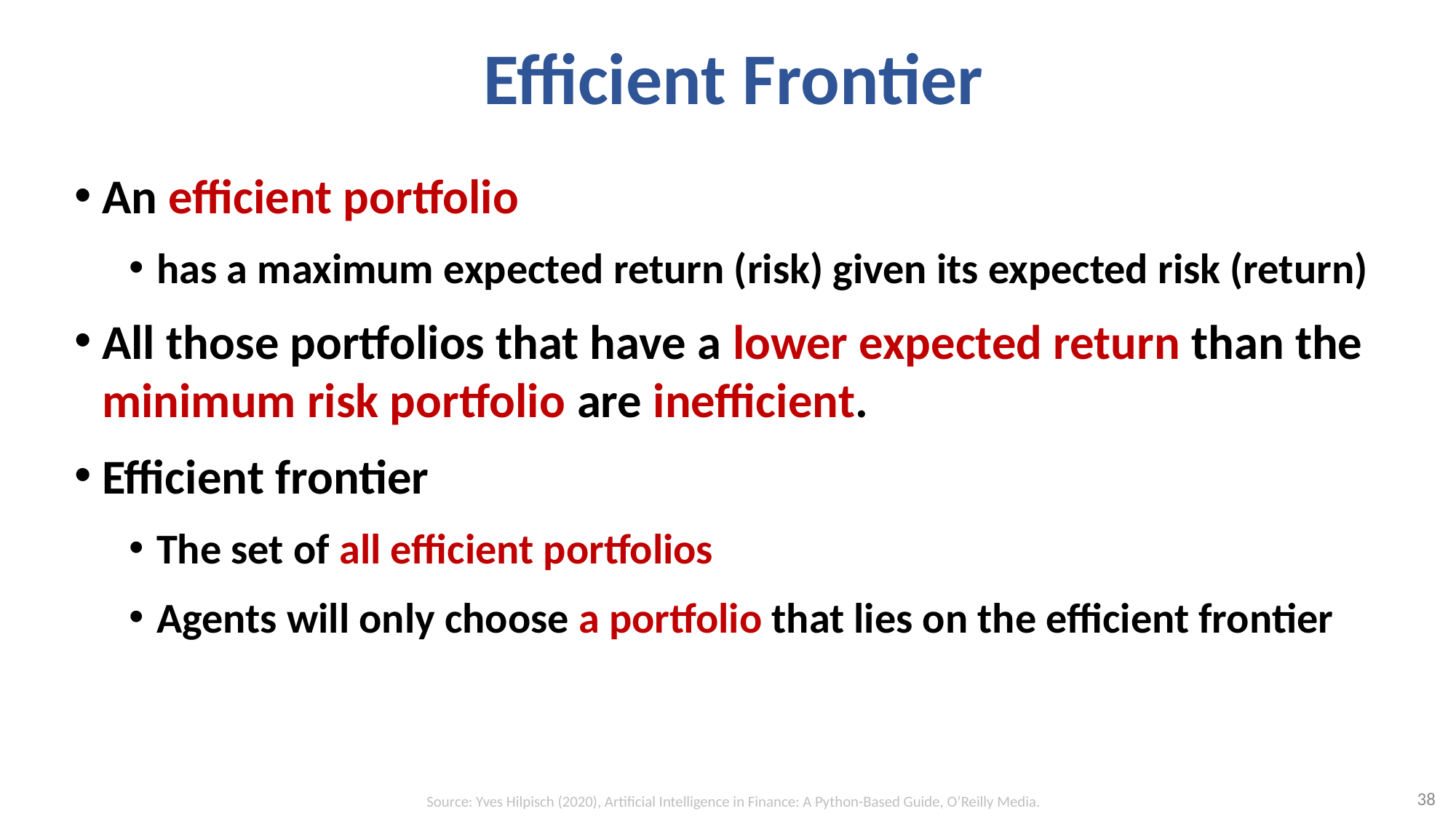

# Efficient Frontier
An efficient portfolio
has a maximum expected return (risk) given its expected risk (return)
All those portfolios that have a lower expected return than the minimum risk portfolio are inefficient.
Efficient frontier
The set of all efficient portfolios
Agents will only choose a portfolio that lies on the efficient frontier

38
Source: Yves Hilpisch (2020), Artificial Intelligence in Finance: A Python-Based Guide, O’Reilly Media.